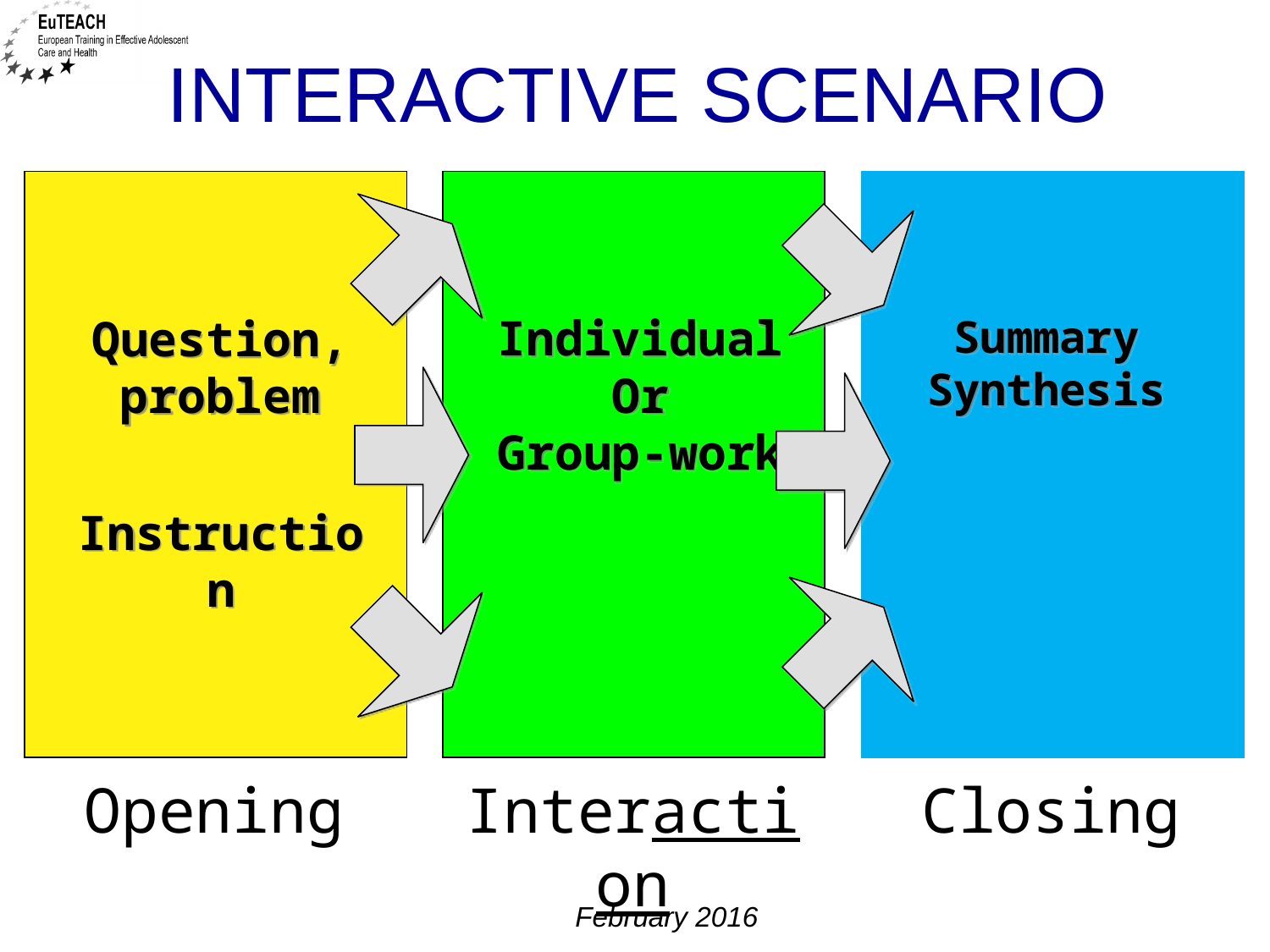

# Interactive scenario

Individual
Or
Group-work

Summary
Synthesis

Question, problem
Instruction
Opening
Interaction
Closing